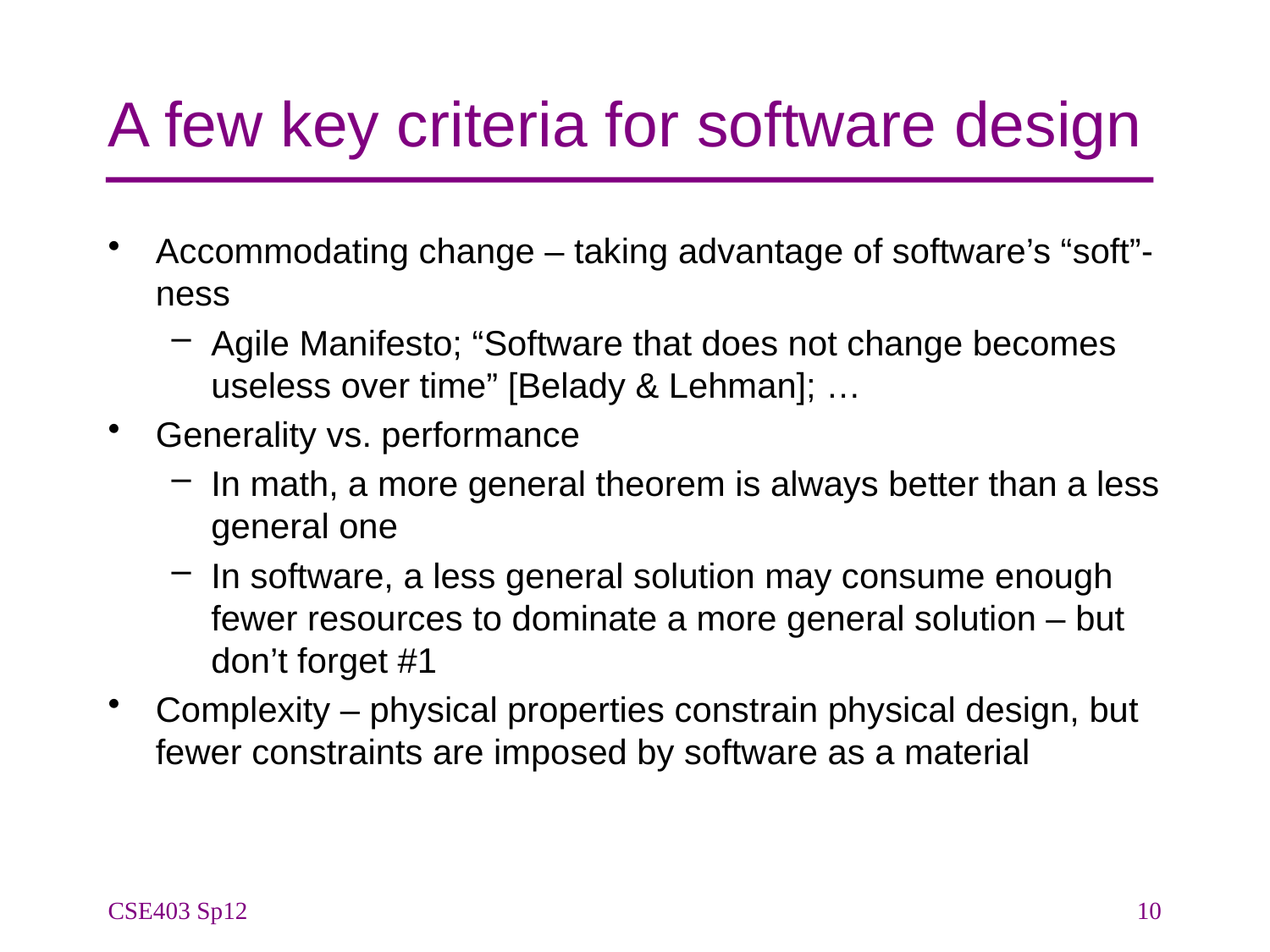

# A few key criteria for software design
Accommodating change – taking advantage of software’s “soft”-ness
Agile Manifesto; “Software that does not change becomes useless over time” [Belady & Lehman]; …
Generality vs. performance
In math, a more general theorem is always better than a less general one
In software, a less general solution may consume enough fewer resources to dominate a more general solution – but don’t forget #1
Complexity – physical properties constrain physical design, but fewer constraints are imposed by software as a material
CSE403 Sp12
10